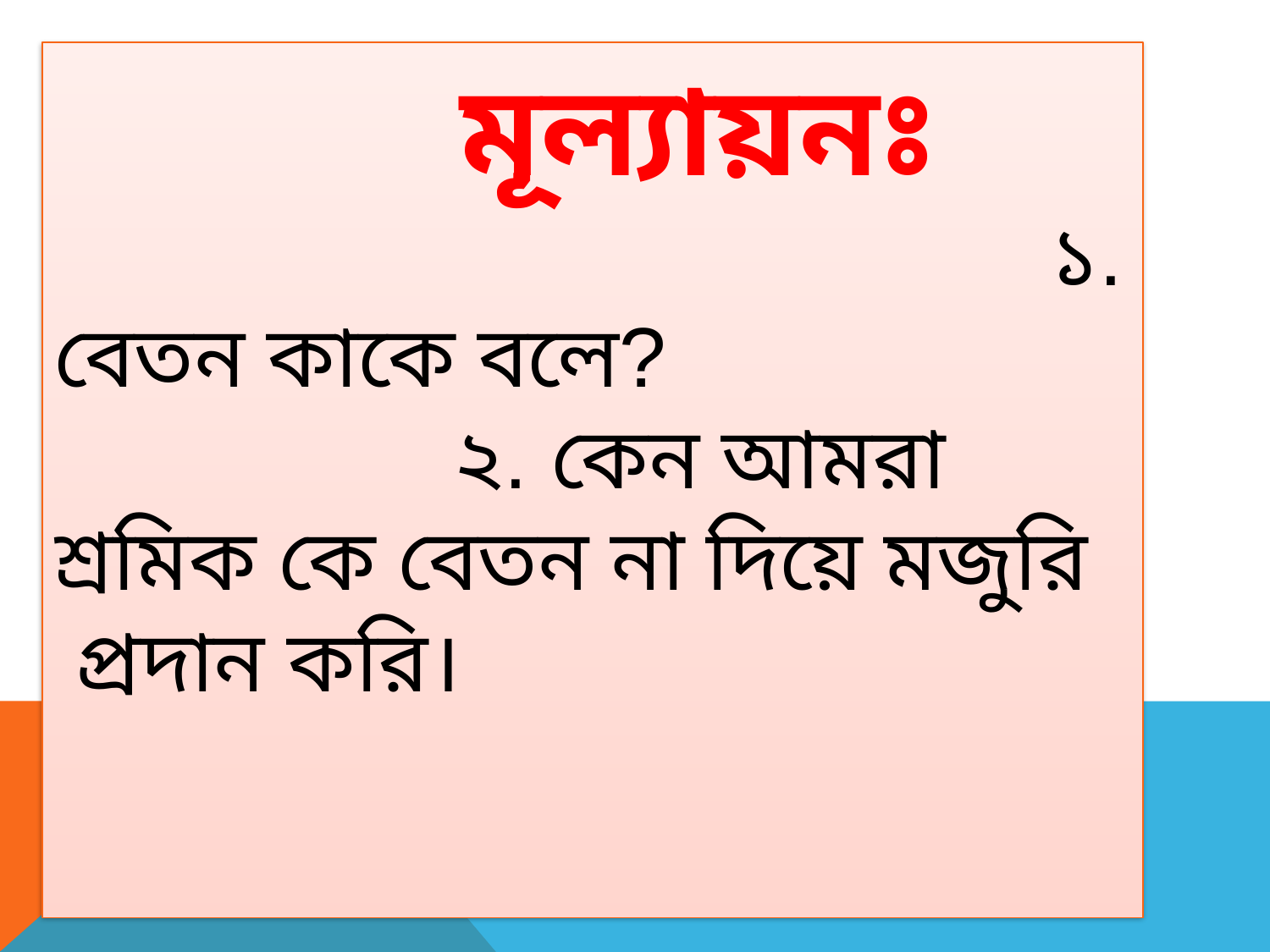

মূল্যায়নঃ                                                               ১. বেতন কাকে বলে?                                     ২. কেন আমরা শ্রমিক কে বেতন না দিয়ে মজুরি   প্রদান করি।